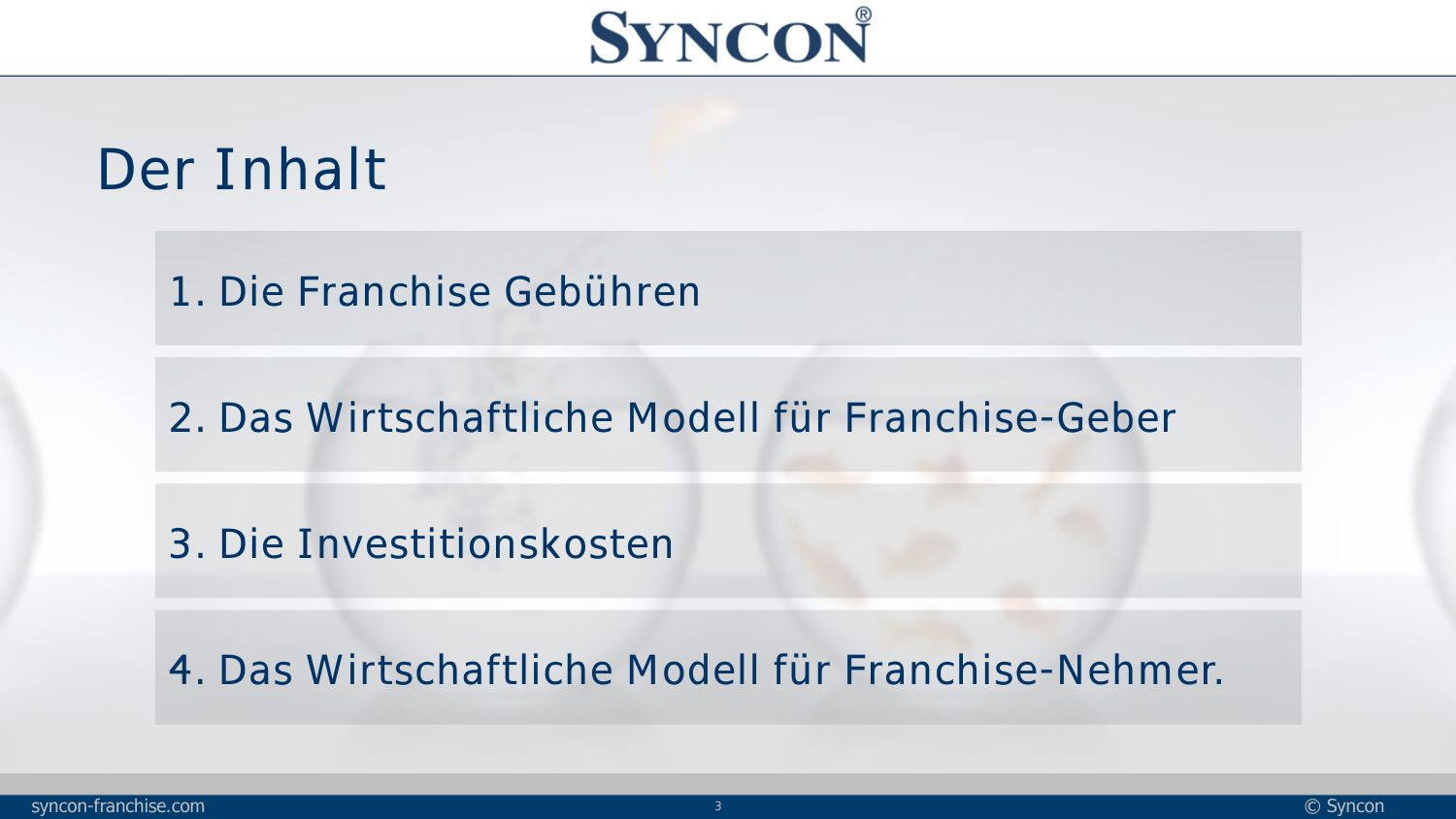

Der Inhalt

# 1. Die Franchise Gebühren

2. Das Wirtschaftliche Modell für Franchise-Geber

3. Die Investitionskosten

4. Das Wirtschaftliche Modell für Franchise-Nehmer.